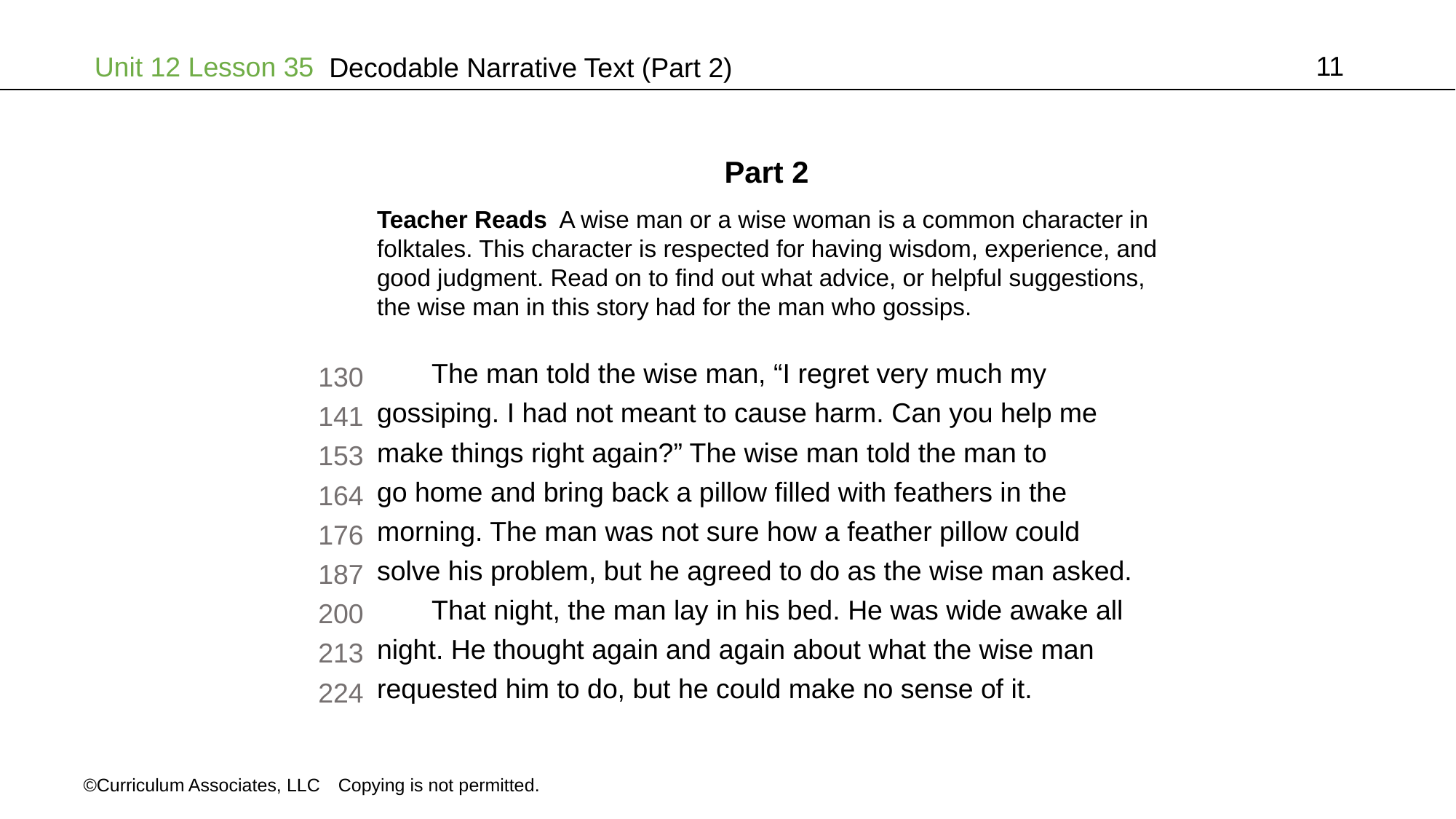

11
# Decodable Narrative Text (Part 2)

Part 2

Teacher Reads A wise man or a wise woman is a common character in
folktales. This character is respected for having wisdom, experience, and
good judgment. Read on to find out what advice, or helpful suggestions,
the wise man in this story had for the man who gossips.
The man told the wise man, “I regret very much my gossiping. I had not meant to cause harm. Can you help me make things right again?” The wise man told the man to
go home and bring back a pillow filled with feathers in the
morning. The man was not sure how a feather pillow could
solve his problem, but he agreed to do as the wise man asked.
That night, the man lay in his bed. He was wide awake all night. He thought again and again about what the wise man requested him to do, but he could make no sense of it.

130
141
153
164
176
187
200
213
224